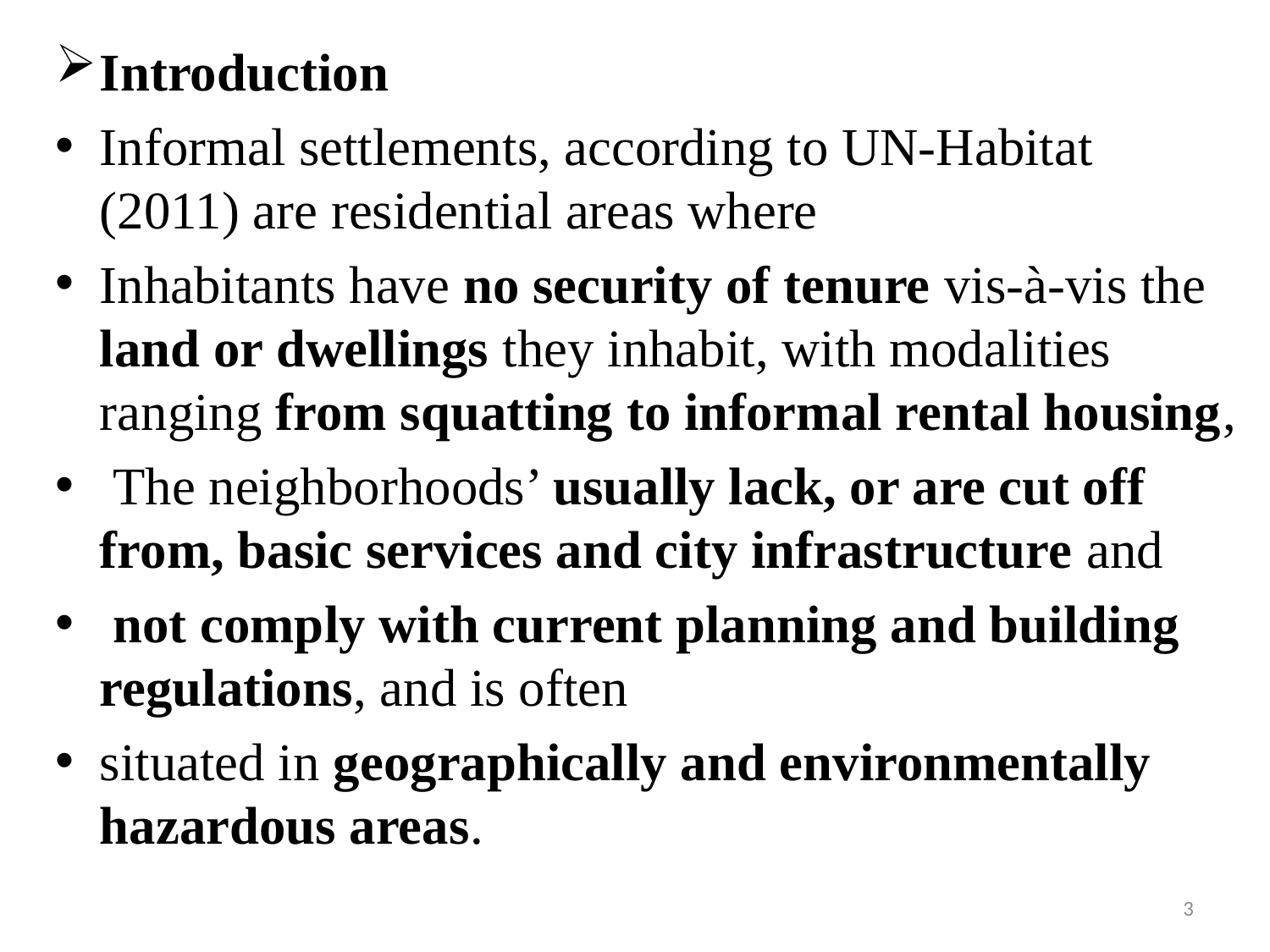

Introduction
Informal settlements, according to UN-Habitat (2011) are residential areas where
Inhabitants have no security of tenure vis-à-vis the land or dwellings they inhabit, with modalities ranging from squatting to informal rental housing,
 The neighborhoods’ usually lack, or are cut off from, basic services and city infrastructure and
 not comply with current planning and building regulations, and is often
situated in geographically and environmentally hazardous areas.

3